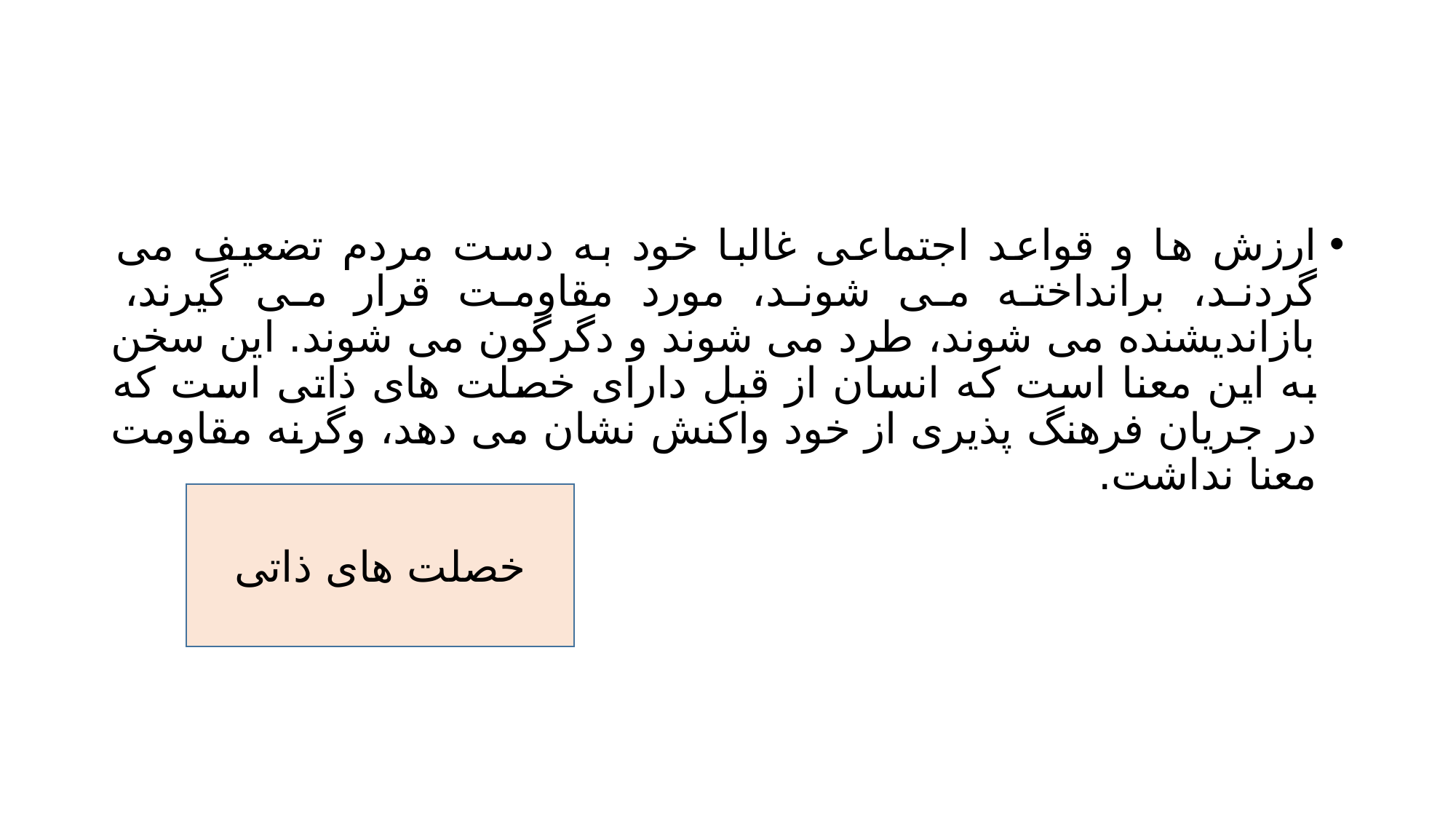

#
ارزش ها و قواعد اجتماعی غالبا خود به دست مردم تضعیف می گردند، برانداخته می شوند، مورد مقاومت قرار می گیرند، بازاندیشنده می شوند، طرد می شوند و دگرگون می شوند. این سخن به این معنا است که انسان از قبل دارای خصلت های ذاتی است که در جریان فرهنگ پذیری از خود واکنش نشان می دهد، وگرنه مقاومت معنا نداشت.
خصلت های ذاتی